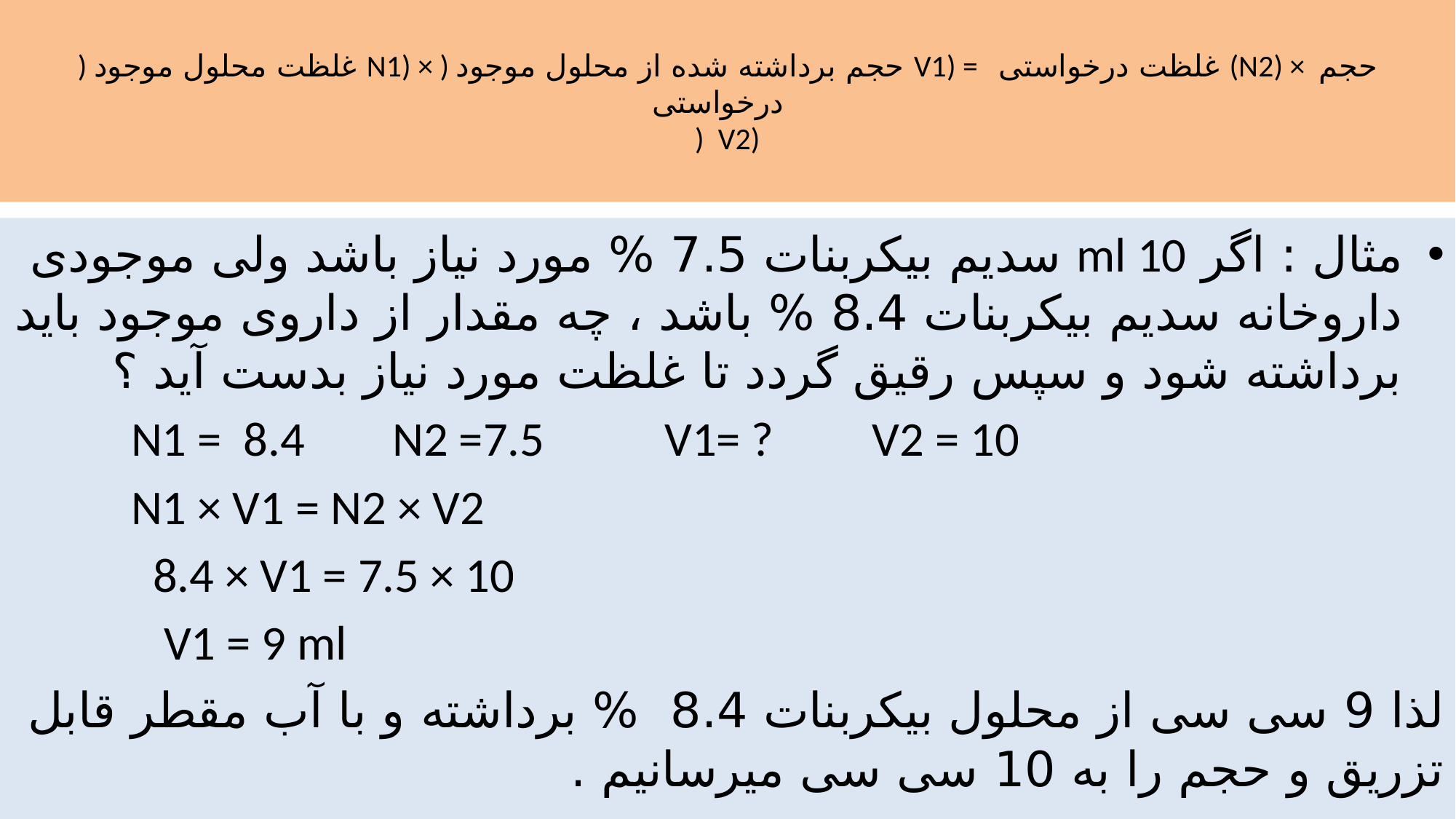

# ) غلظت محلول موجود N1) × ) حجم برداشته شده از محلول موجود V1) =   غلظت درخواستی (N2) ×  حجم درخواستی )  V2)
مثال : اگر ml 10 سدیم بیکربنات 7.5 % مورد نیاز باشد ولی موجودی داروخانه سدیم بیکربنات 8.4 % باشد ، چه مقدار از داروی موجود باید برداشته شود و سپس رقیق گردد تا غلظت مورد نیاز بدست آید ؟
           N1 =  8.4        N2 =7.5           V1= ?         V2 = 10
           N1 × V1 = N2 × V2
             8.4 × V1 = 7.5 × 10
              V1 = 9 ml
لذا 9 سی سی از محلول بیکربنات 8.4  % برداشته و با آب مقطر قابل تزریق و حجم را به 10 سی سی میرسانیم .